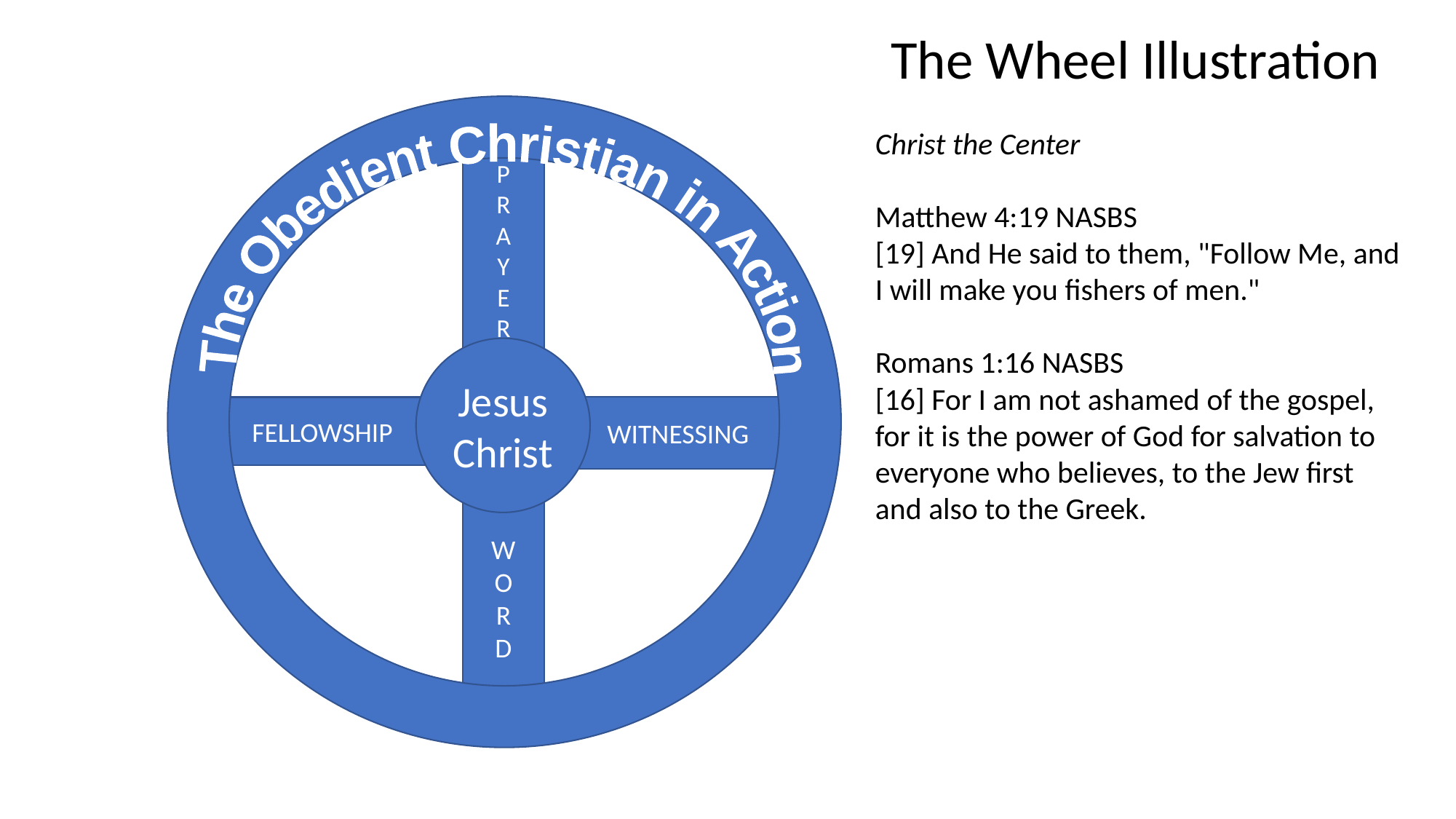

The Wheel Illustration

The Obedient Christian in Action
Christ the Center

Matthew 4:19 NASBS
[19] And He said to them, "Follow Me, and I will make you fishers of men."

Romans 1:16 NASBS
[16] For I am not ashamed of the gospel, for it is the power of God for salvation to everyone who believes, to the Jew first and also to the Greek.
P
R
A
Y
E
R
Jesus Christ
FELLOWSHIP
WITNESSING
W
O
R
D